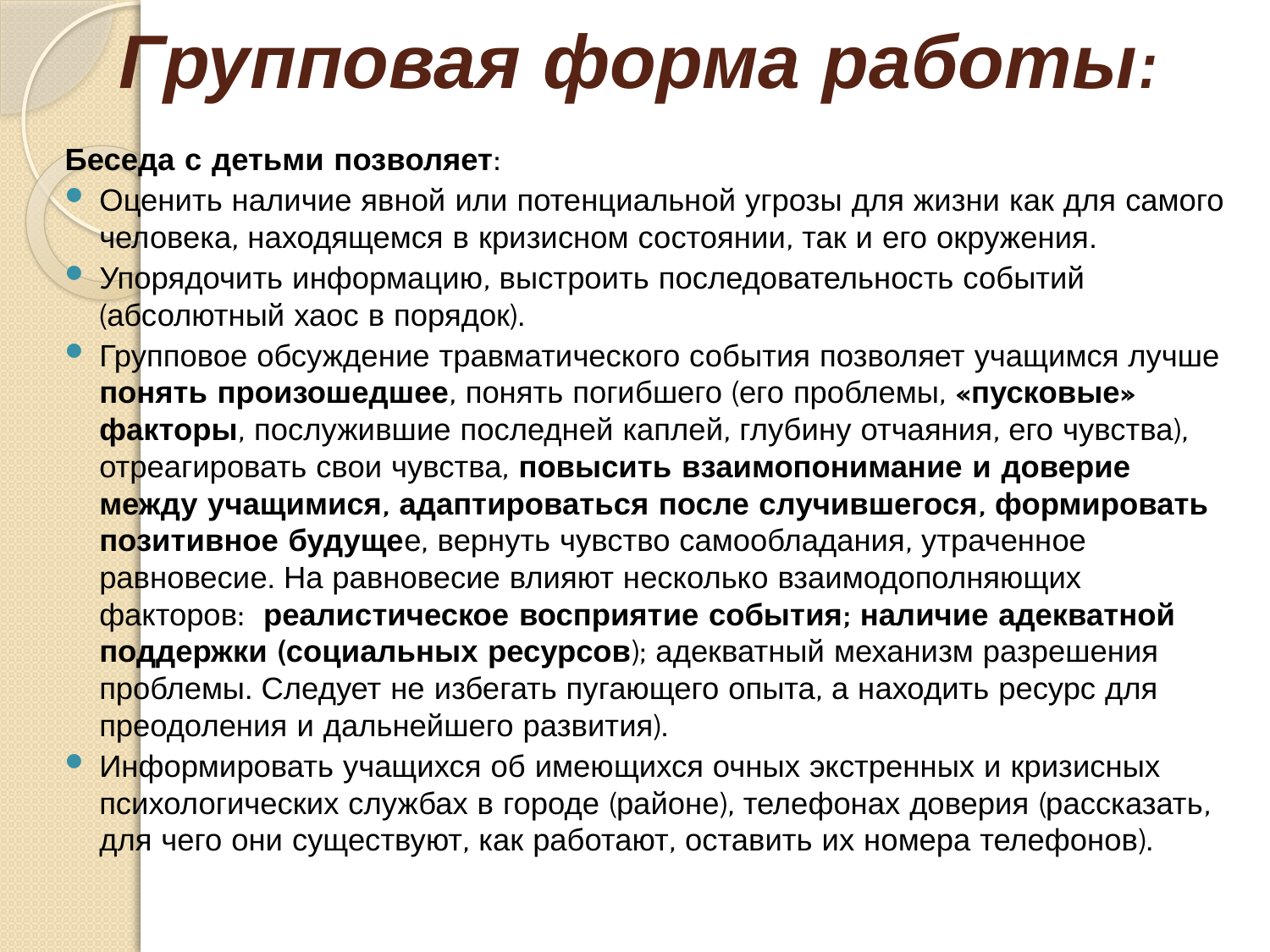

# Групповая форма работы:

Беседа с детьми позволяет:
Оценить наличие явной или потенциальной угрозы для жизни как для самого человека, находящемся в кризисном состоянии, так и его окружения.
Упорядочить информацию, выстроить последовательность событий (абсолютный хаос в порядок).
Групповое обсуждение травматического события позволяет учащимся лучше понять произошедшее, понять погибшего (его проблемы, «пусковые» факторы, послужившие последней каплей, глубину отчаяния, его чувства), отреагировать свои чувства, повысить взаимопонимание и доверие между учащимися, адаптироваться после случившегося, формировать позитивное будущее, вернуть чувство самообладания, утраченное равновесие. На равновесие влияют несколько взаимодополняющих факторов:  реалистическое восприятие события; наличие адекватной поддержки (социальных ресурсов); адекватный механизм разрешения проблемы. Следует не избегать пугающего опыта, а находить ресурс для преодоления и дальнейшего развития).
Информировать учащихся об имеющихся очных экстренных и кризисных психологических службах в городе (районе), телефонах доверия (рассказать, для чего они существуют, как работают, оставить их номера телефонов).